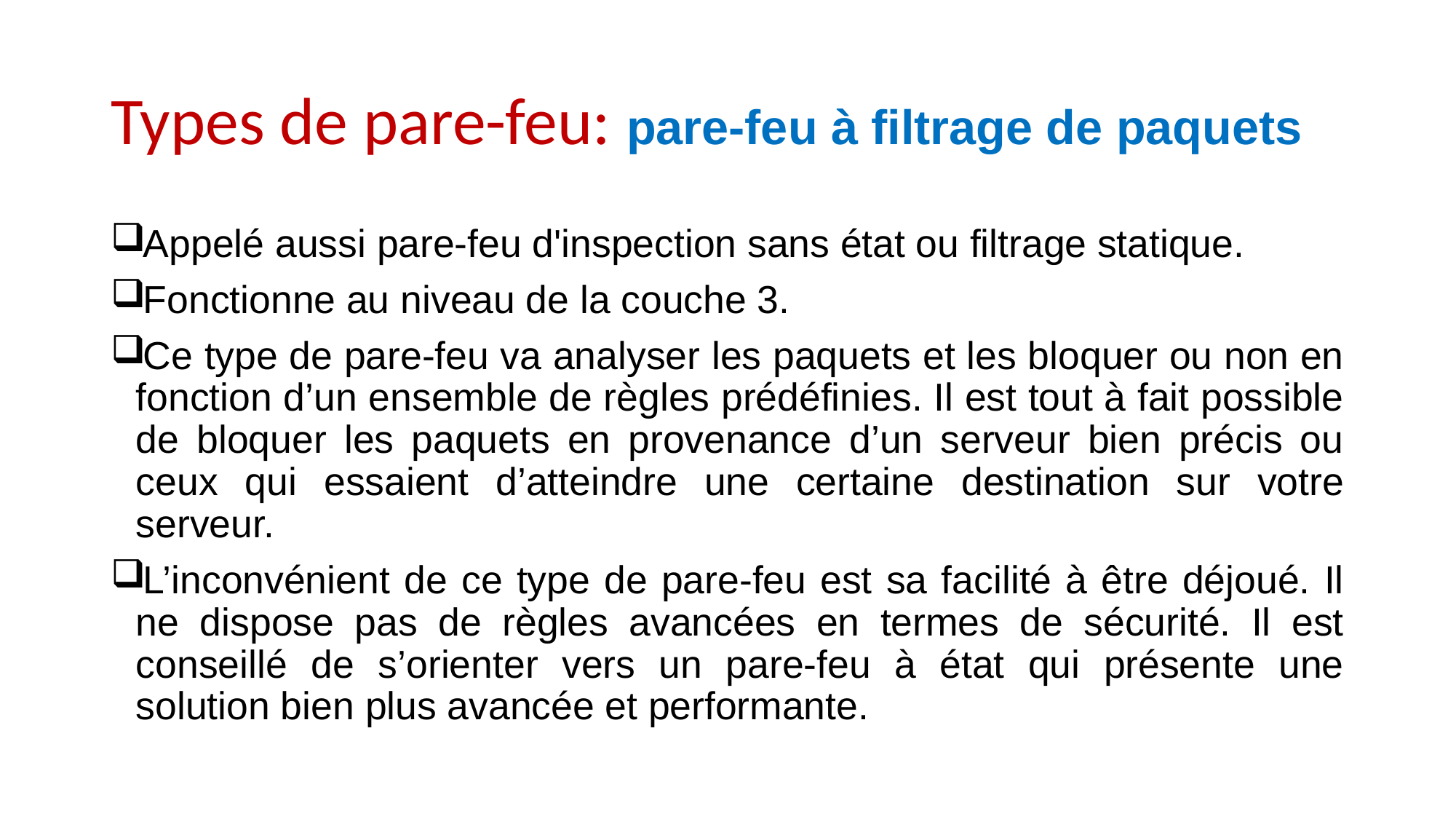

# Types de pare-feu: pare-feu à filtrage de paquets
Appelé aussi pare-feu d'inspection sans état ou filtrage statique.
Fonctionne au niveau de la couche 3.
Ce type de pare-feu va analyser les paquets et les bloquer ou non en fonction d’un ensemble de règles prédéfinies. Il est tout à fait possible de bloquer les paquets en provenance d’un serveur bien précis ou ceux qui essaient d’atteindre une certaine destination sur votre serveur.
L’inconvénient de ce type de pare-feu est sa facilité à être déjoué. Il ne dispose pas de règles avancées en termes de sécurité. Il est conseillé de s’orienter vers un pare-feu à état qui présente une solution bien plus avancée et performante.